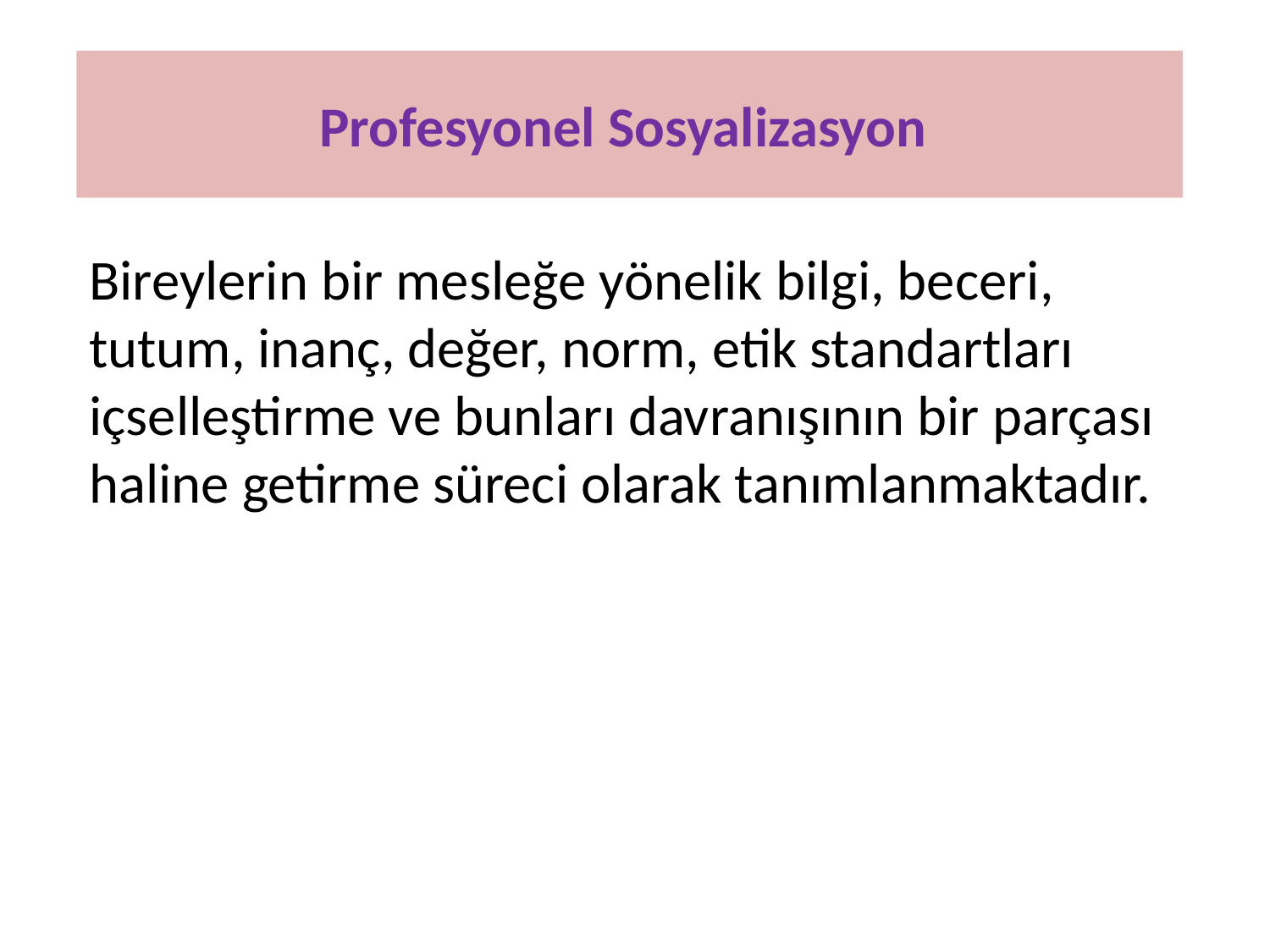

# Profesyonel Sosyalizasyon
Bireylerin bir mesleğe yönelik bilgi, beceri, tutum, inanç, değer, norm, etik standartları içselleştirme ve bunları davranışının bir parçası haline getirme süreci olarak tanımlanmaktadır.